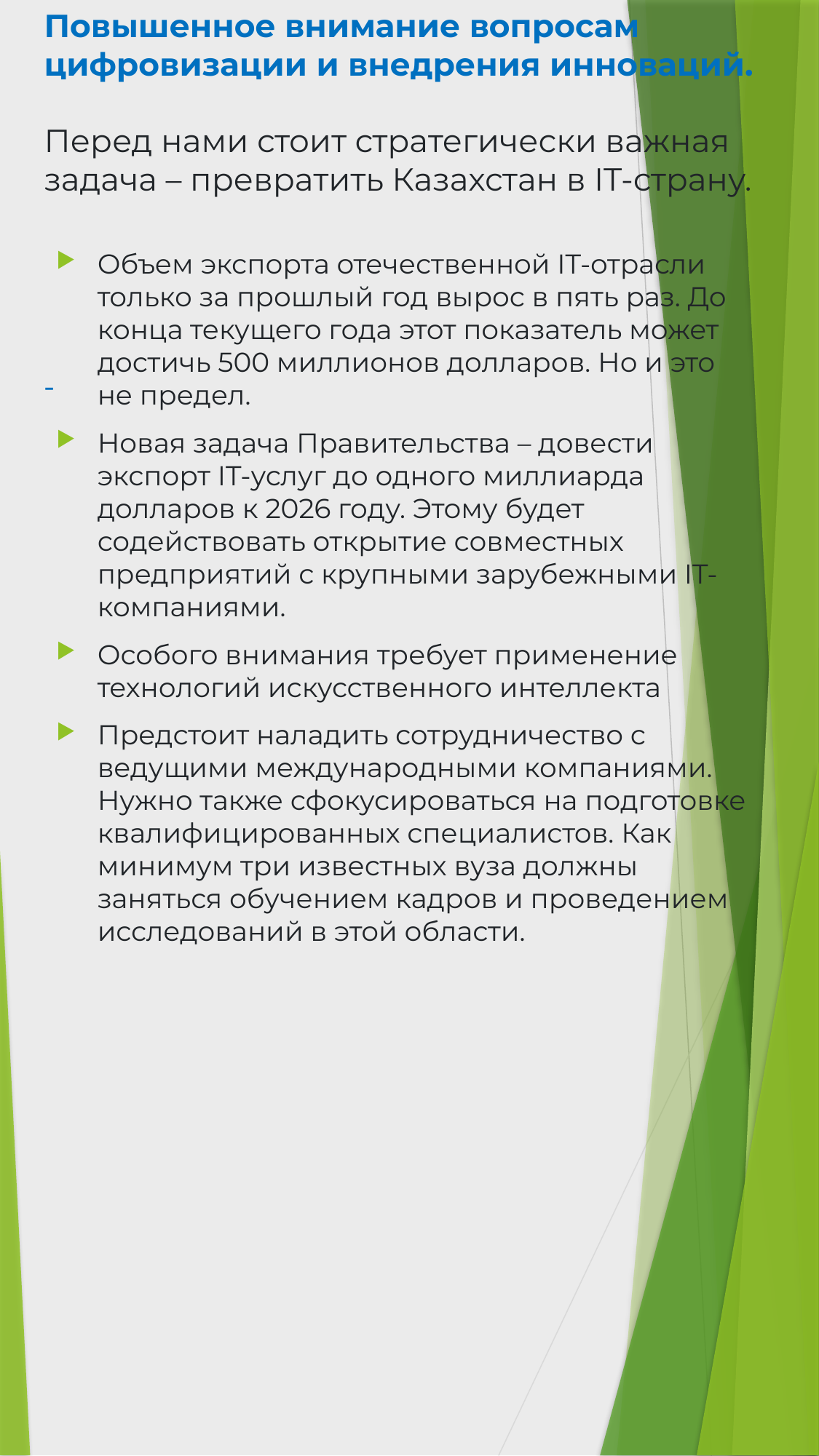

# Повышенное внимание вопросам цифровизации и внедрения инноваций. Перед нами стоит стратегически важная задача – превратить Казахстан в IT-страну.
Объем экспорта отечественной IT-отрасли только за прошлый год вырос в пять раз. До конца текущего года этот показатель может достичь 500 миллионов долларов. Но и это не предел.
Новая задача Правительства – довести экспорт IT-услуг до одного миллиарда долларов к 2026 году. Этому будет содействовать открытие совместных предприятий с крупными зарубежными IT-компаниями.
Особого внимания требует применение технологий искусственного интеллекта
Предстоит наладить сотрудничество с ведущими международными компаниями. Нужно также сфокусироваться на подготовке квалифицированных специалистов. Как минимум три известных вуза должны заняться обучением кадров и проведением исследований в этой области.
-